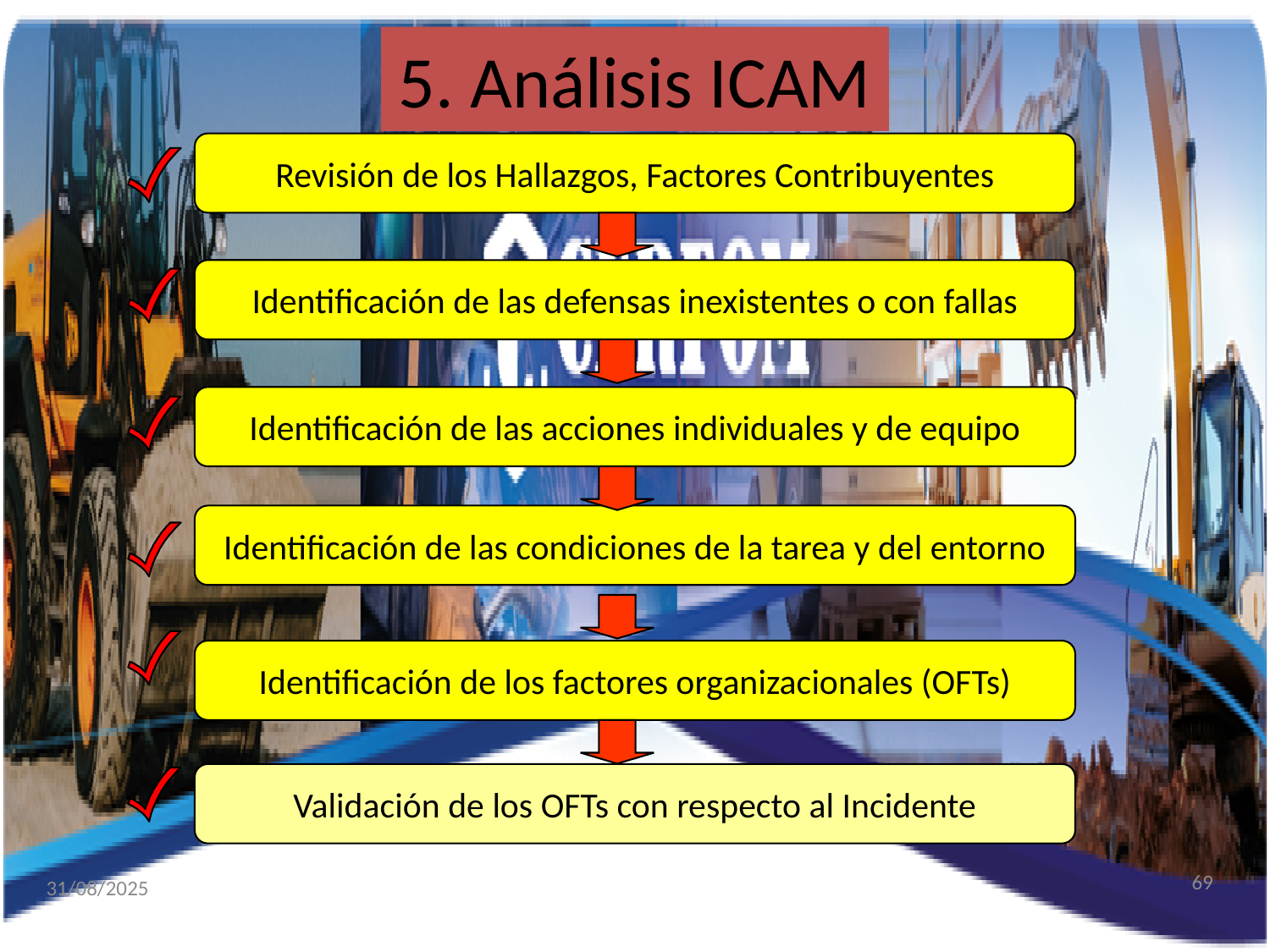

# 5. Análisis ICAM
Revisión de los Hallazgos, Factores Contribuyentes

Identificación de las defensas inexistentes o con fallas

Identificación de las acciones individuales y de equipo

Identificación de las condiciones de la tarea y del entorno

Identificación de los factores organizacionales (OFTs)

Validación de los OFTs con respecto al Incidente

69
31/08/2025